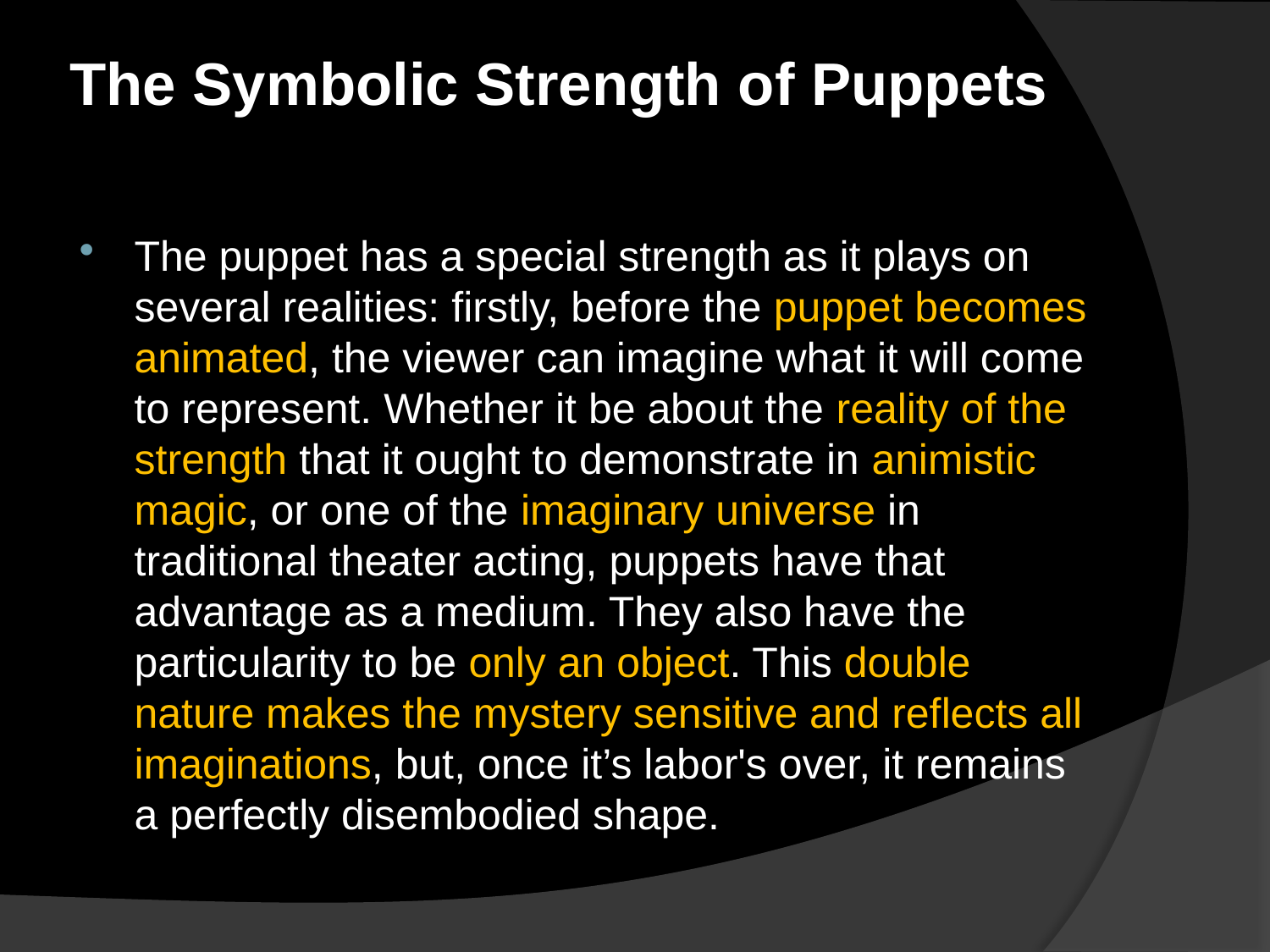

# The Symbolic Strength of Puppets
The puppet has a special strength as it plays on several realities: firstly, before the puppet becomes animated, the viewer can imagine what it will come to represent. Whether it be about the reality of the strength that it ought to demonstrate in animistic magic, or one of the imaginary universe in traditional theater acting, puppets have that advantage as a medium. They also have the particularity to be only an object. This double nature makes the mystery sensitive and reflects all imaginations, but, once it’s labor's over, it remains a perfectly disembodied shape.